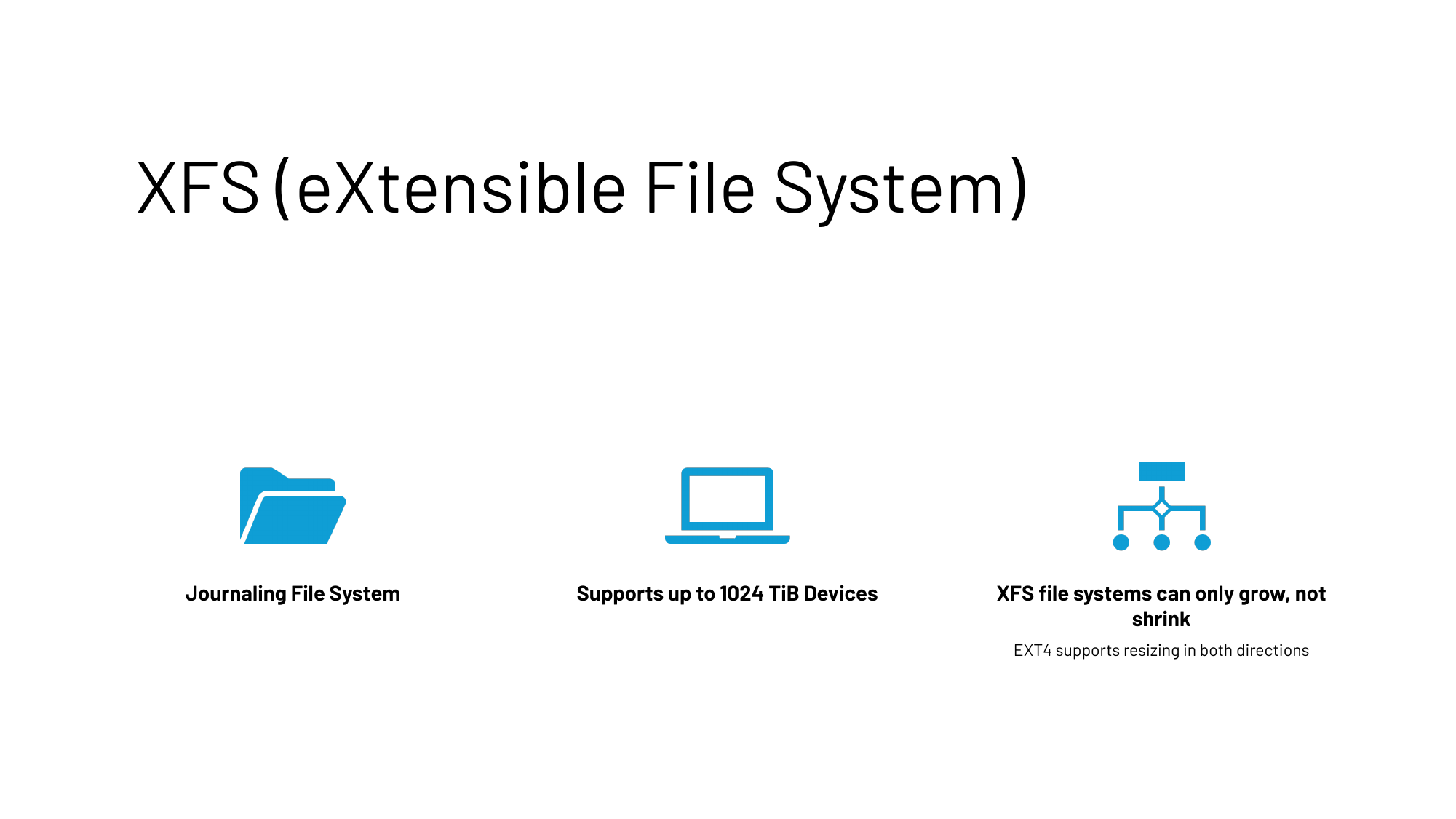

# XFS (eXtensible File System)
Journaling File System
Supports up to 1024 TiB Devices
XFS file systems can only grow, not shrink
EXT4 supports resizing in both directions